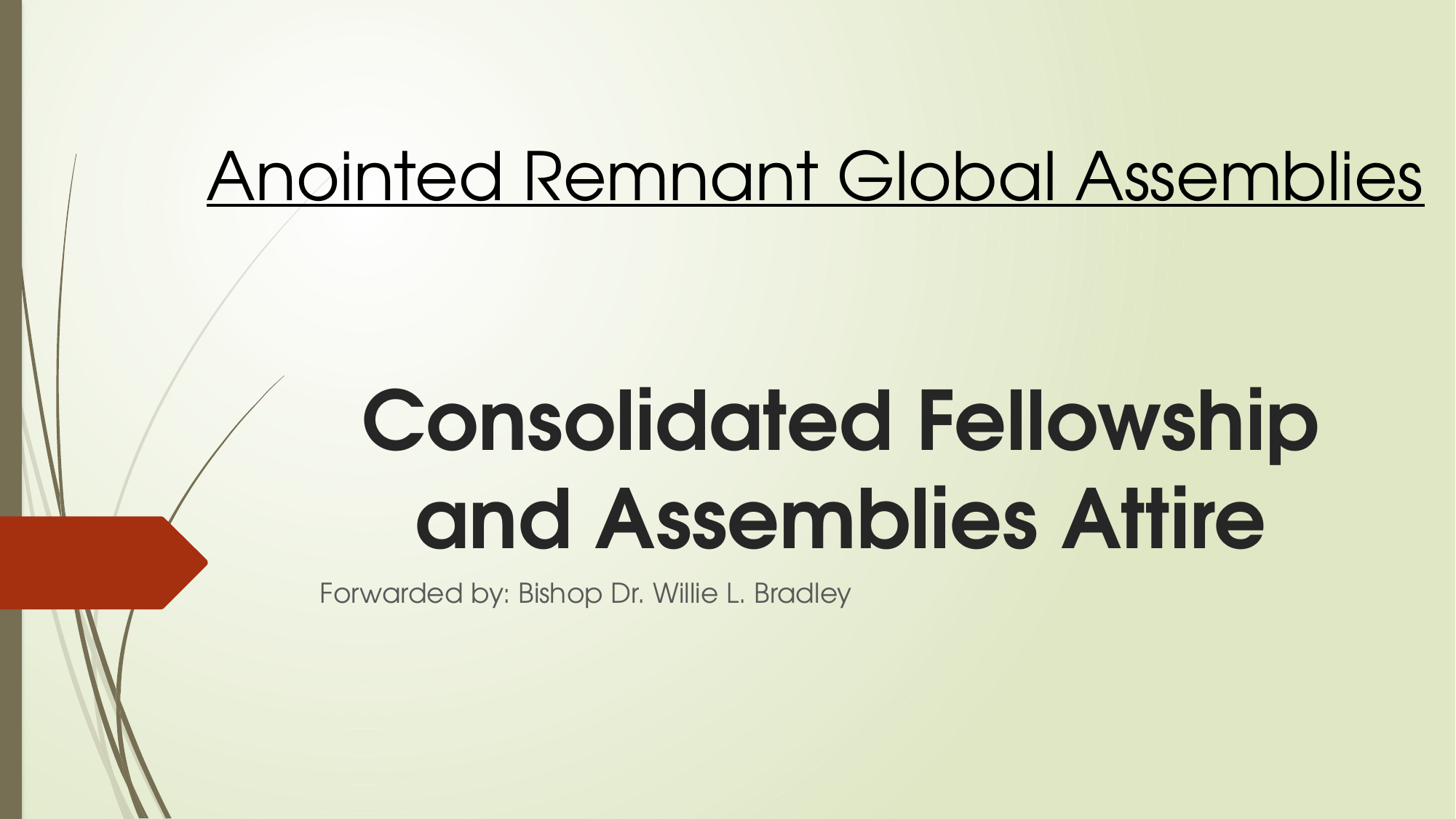

Anointed Remnant Global Assemblies
# Consolidated Fellowship and Assemblies Attire
Forwarded by: Bishop Dr. Willie L. Bradley